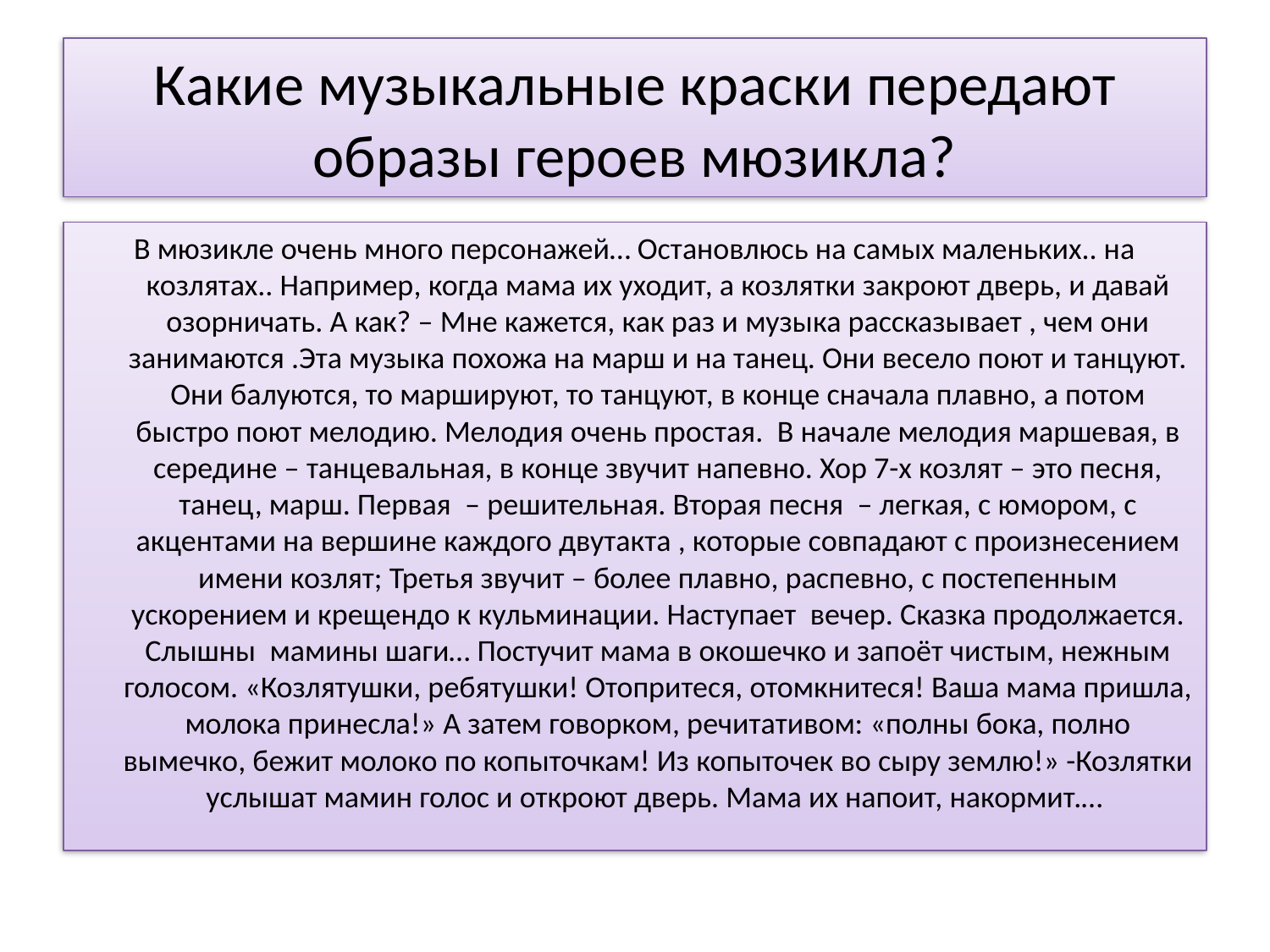

# Какие музыкальные краски передают образы героев мюзикла?
В мюзикле очень много персонажей… Остановлюсь на самых маленьких.. на козлятах.. Например, когда мама их уходит, а козлятки закроют дверь, и давай озорничать. А как? – Мне кажется, как раз и музыка рассказывает , чем они занимаются .Эта музыка похожа на марш и на танец. Они весело поют и танцуют. Они балуются, то маршируют, то танцуют, в конце сначала плавно, а потом быстро поют мелодию. Мелодия очень простая.  В начале мелодия маршевая, в середине – танцевальная, в конце звучит напевно. Хор 7-х козлят – это песня, танец, марш. Первая  – решительная. Вторая песня  – легкая, с юмором, с акцентами на вершине каждого двутакта , которые совпадают с произнесением имени козлят; Третья звучит – более плавно, распевно, с постепенным ускорением и крещендо к кульминации. Наступает  вечер. Сказка продолжается. Слышны  мамины шаги… Постучит мама в окошечко и запоёт чистым, нежным голосом. «Козлятушки, ребятушки! Отопритеся, отомкнитеся! Ваша мама пришла, молока принесла!» А затем говорком, речитативом: «полны бока, полно вымечко, бежит молоко по копыточкам! Из копыточек во сыру землю!» -Козлятки услышат мамин голос и откроют дверь. Мама их напоит, накормит.…